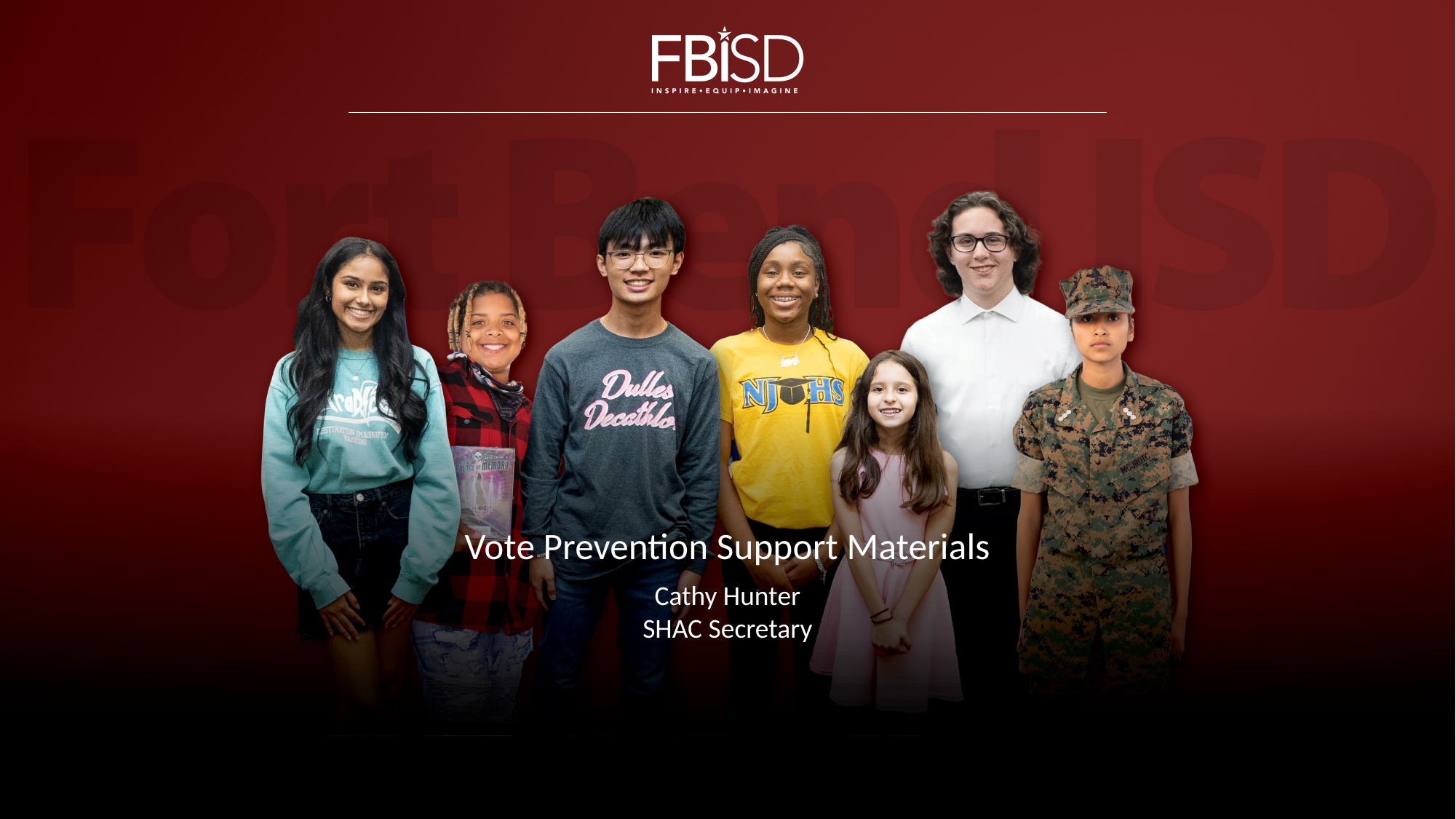

# Vote Prevention Support Materials
Cathy Hunter
SHAC Secretary